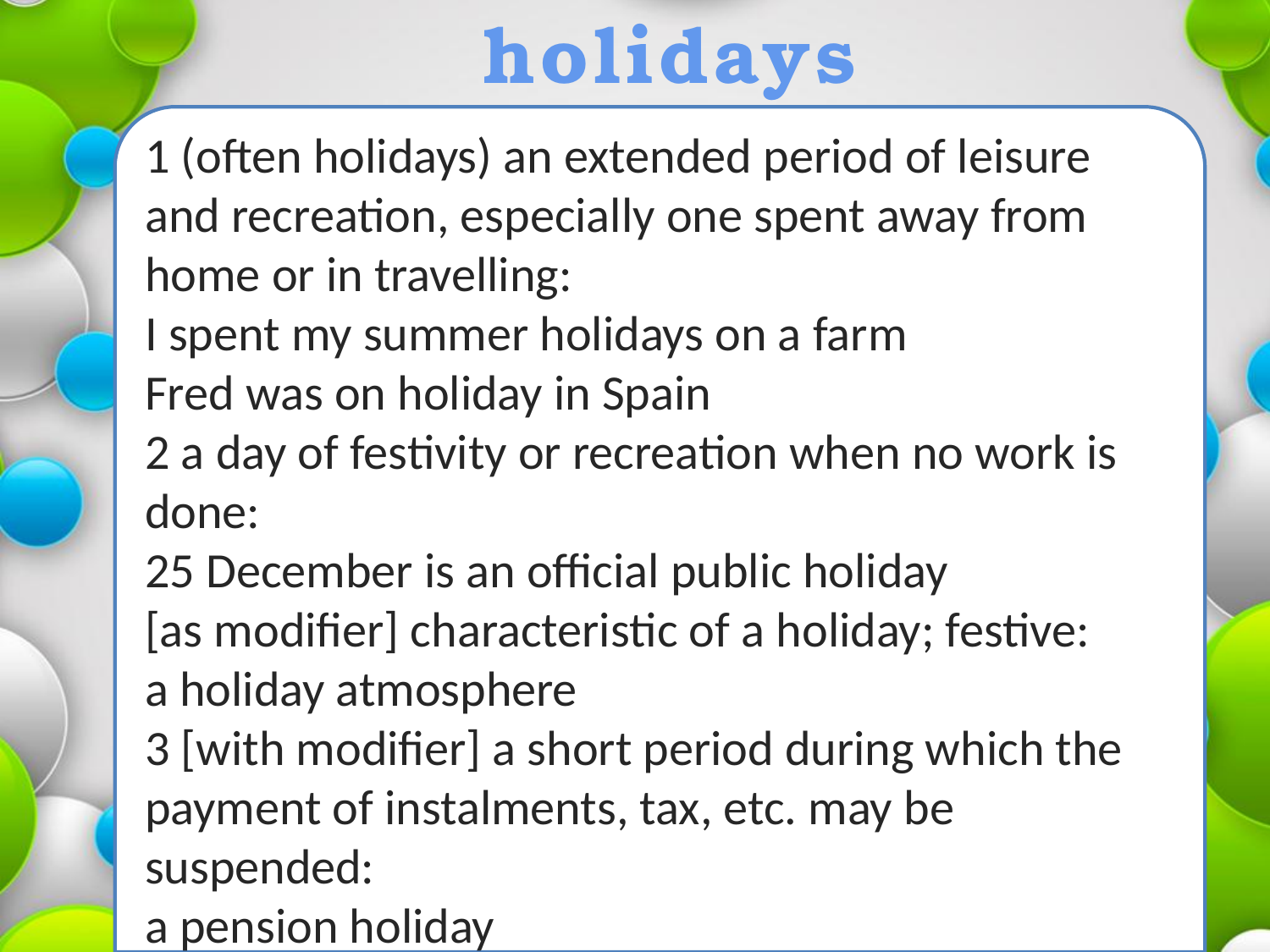

holidays
1 (often holidays) an extended period of leisure and recreation, especially one spent away from home or in travelling:
I spent my summer holidays on a farm
Fred was on holiday in Spain
2 a day of festivity or recreation when no work is done:
25 December is an official public holiday
[as modifier] characteristic of a holiday; festive:
a holiday atmosphere
3 [with modifier] a short period during which the payment of instalments, tax, etc. may be suspended:
a pension holiday